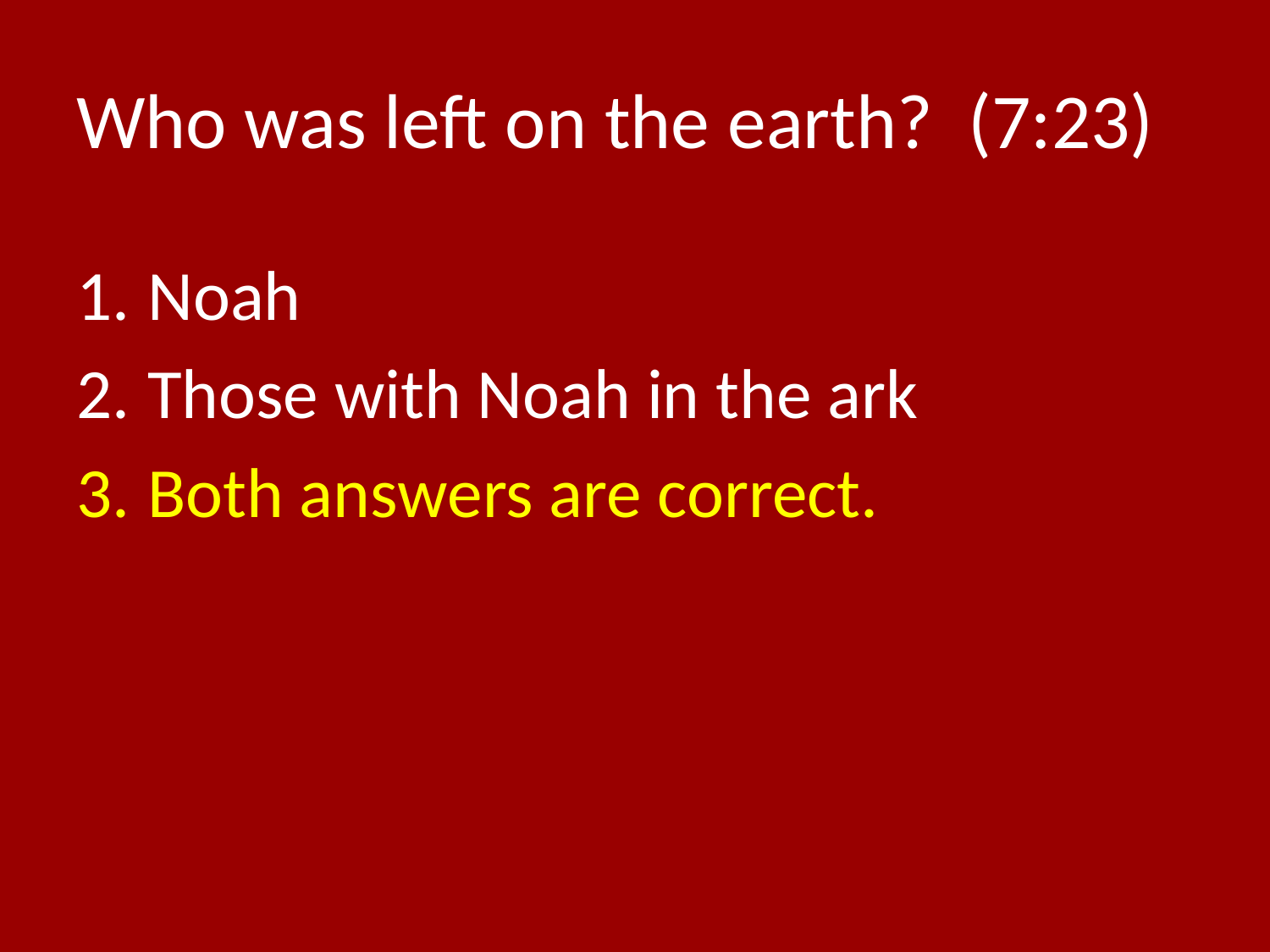

# Who was left on the earth?  (7:23)
Noah
Those with Noah in the ark
Both answers are correct.